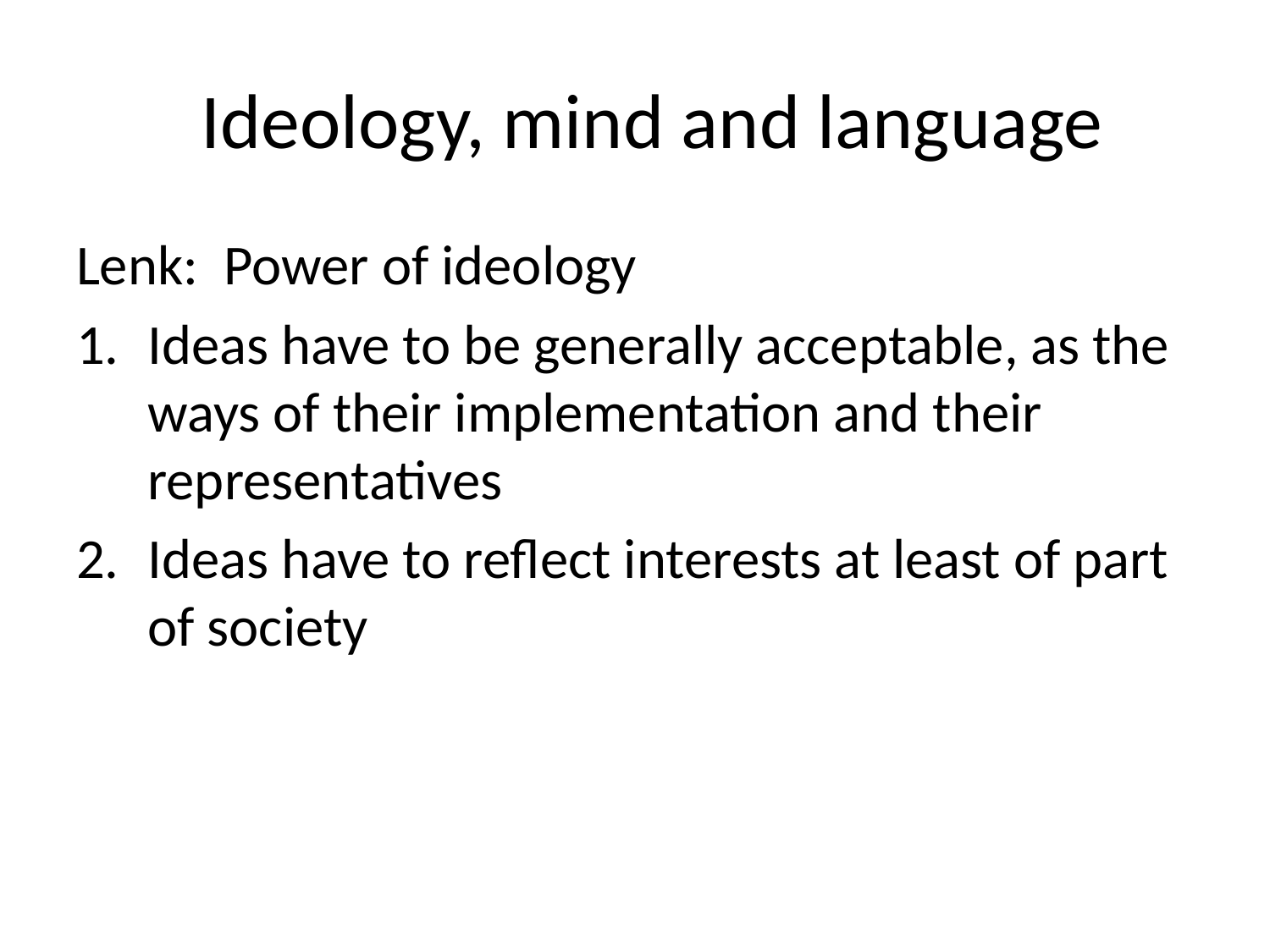

# Ideology, mind and language
Lenk:  Power of ideology
Ideas have to be generally acceptable, as the ways of their implementation and their representatives
Ideas have to reflect interests at least of part of society